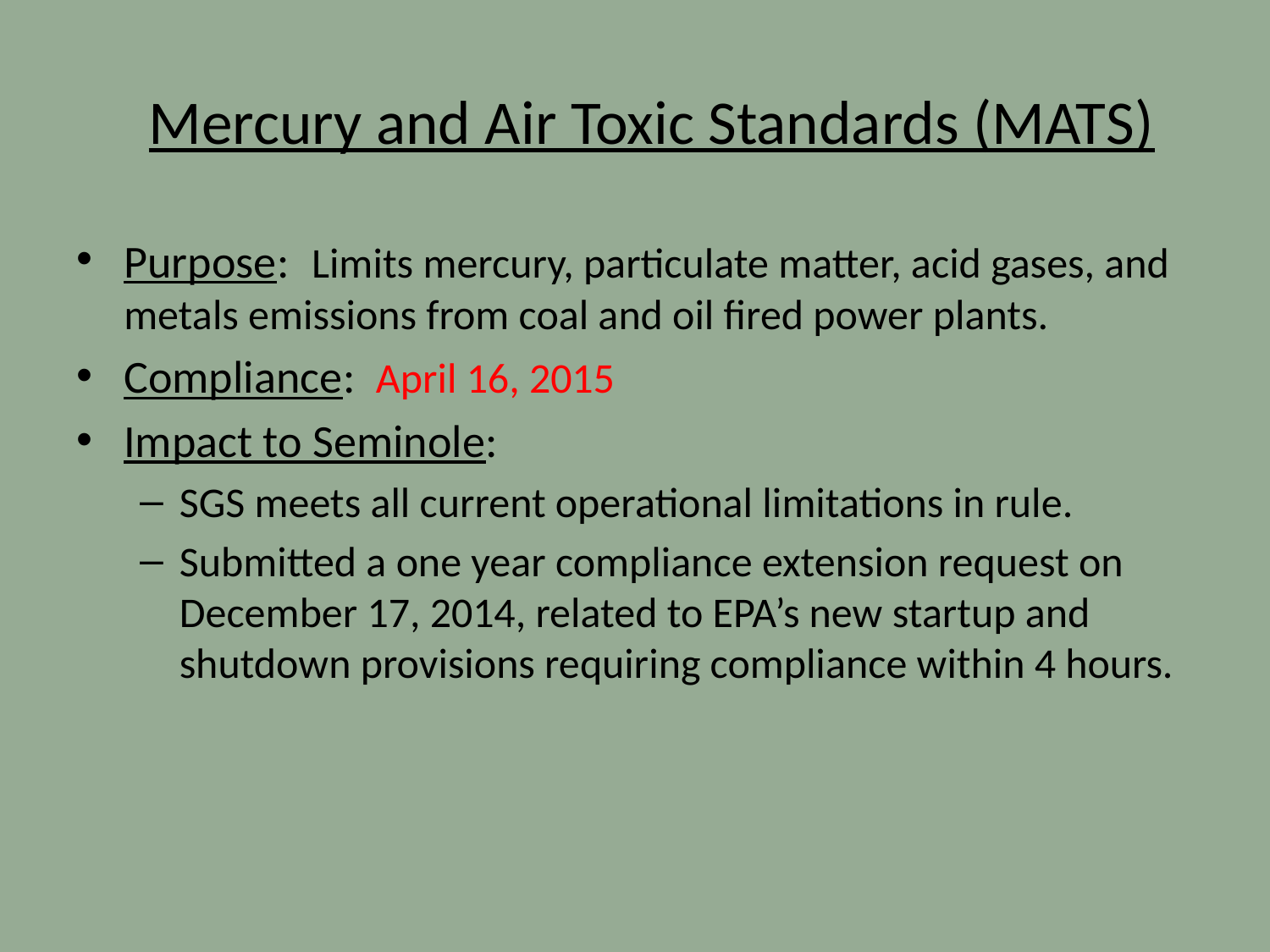

# Mercury and Air Toxic Standards (MATS)
Purpose:  Limits mercury, particulate matter, acid gases, and metals emissions from coal and oil fired power plants.
Compliance:  April 16, 2015
Impact to Seminole:
SGS meets all current operational limitations in rule.
Submitted a one year compliance extension request on December 17, 2014, related to EPA’s new startup and shutdown provisions requiring compliance within 4 hours.